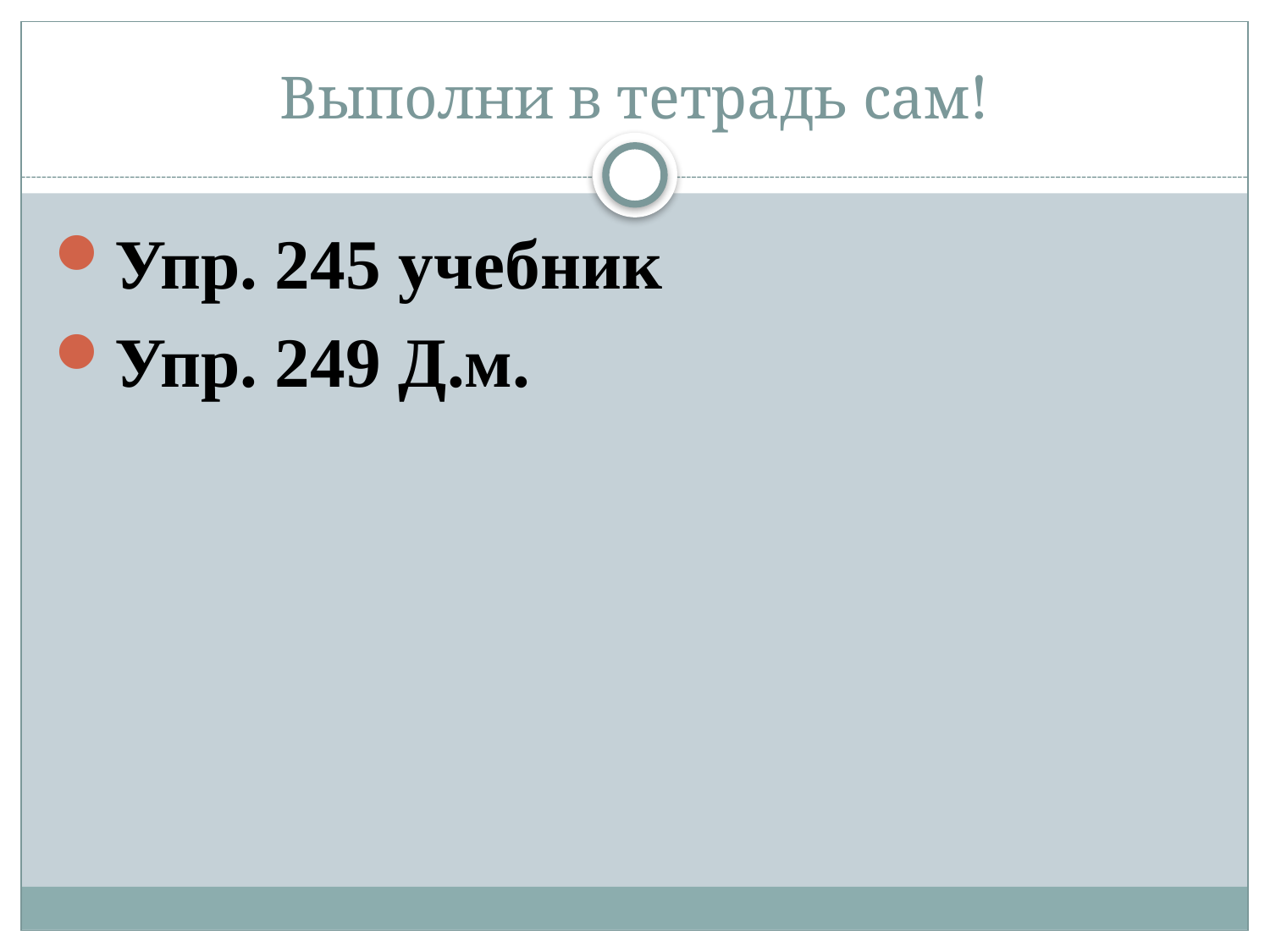

# Выполни в тетрадь сам!
Упр. 245 учебник
Упр. 249 Д.м.